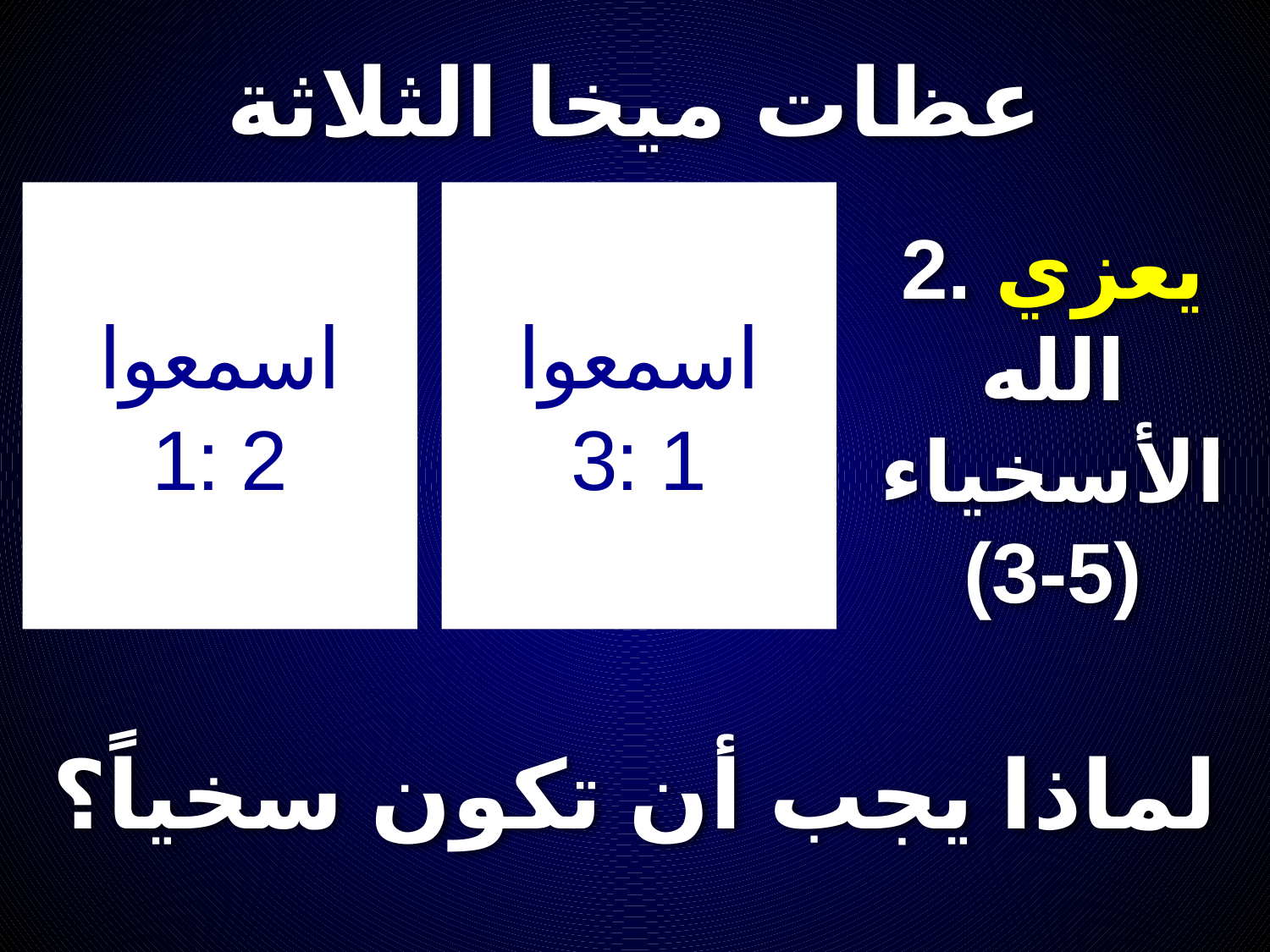

# عظات ميخا الثلاثة
2. يعزي الله الأسخياء
(3-5)
اسمعوا
1: 2
اسمعوا
3: 1
لماذا يجب أن تكون سخياً؟